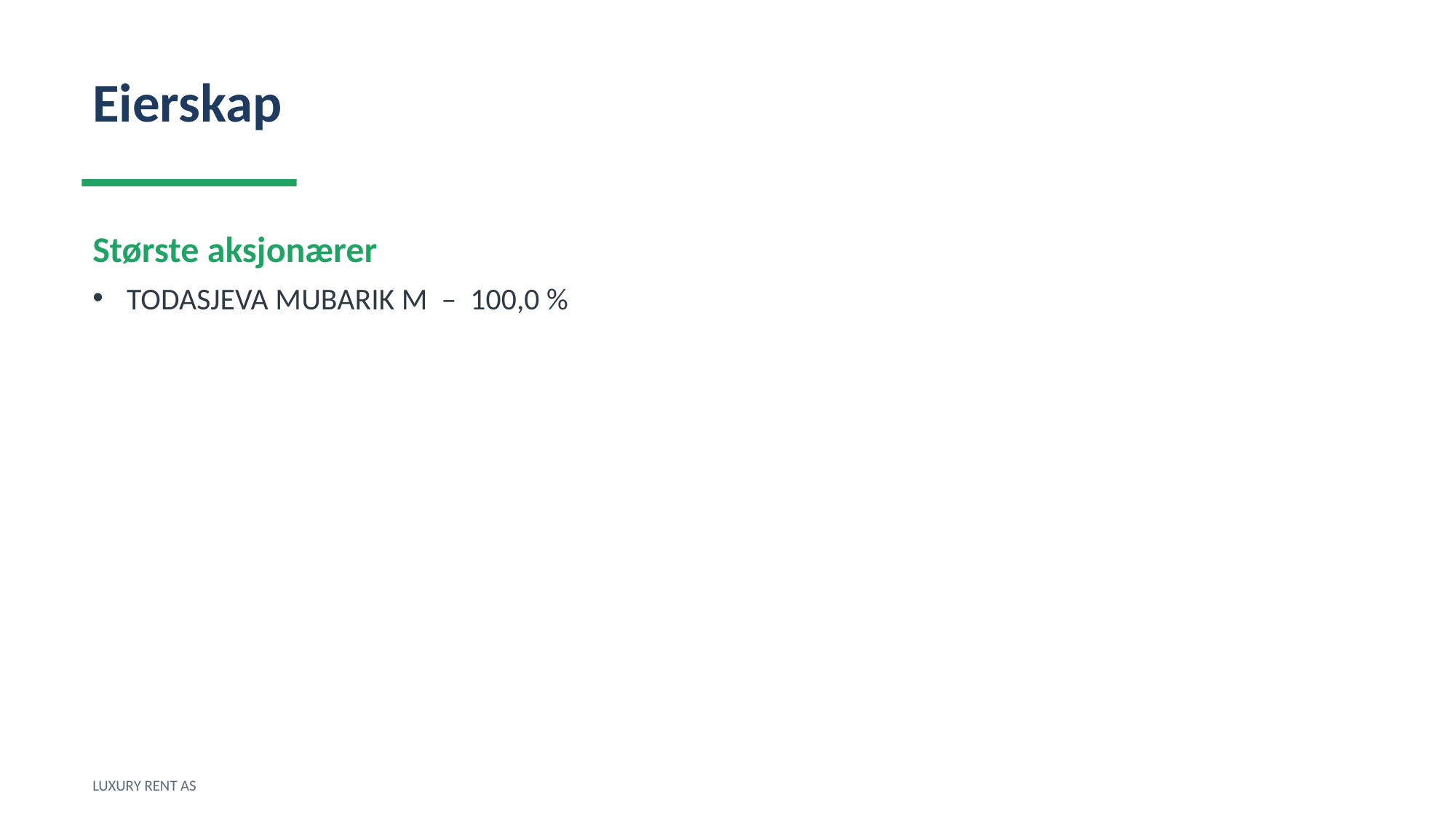

Eierskap

Største aksjonærer
TODASJEVA MUBARIK M  –  100,0 %
LUXURY RENT AS